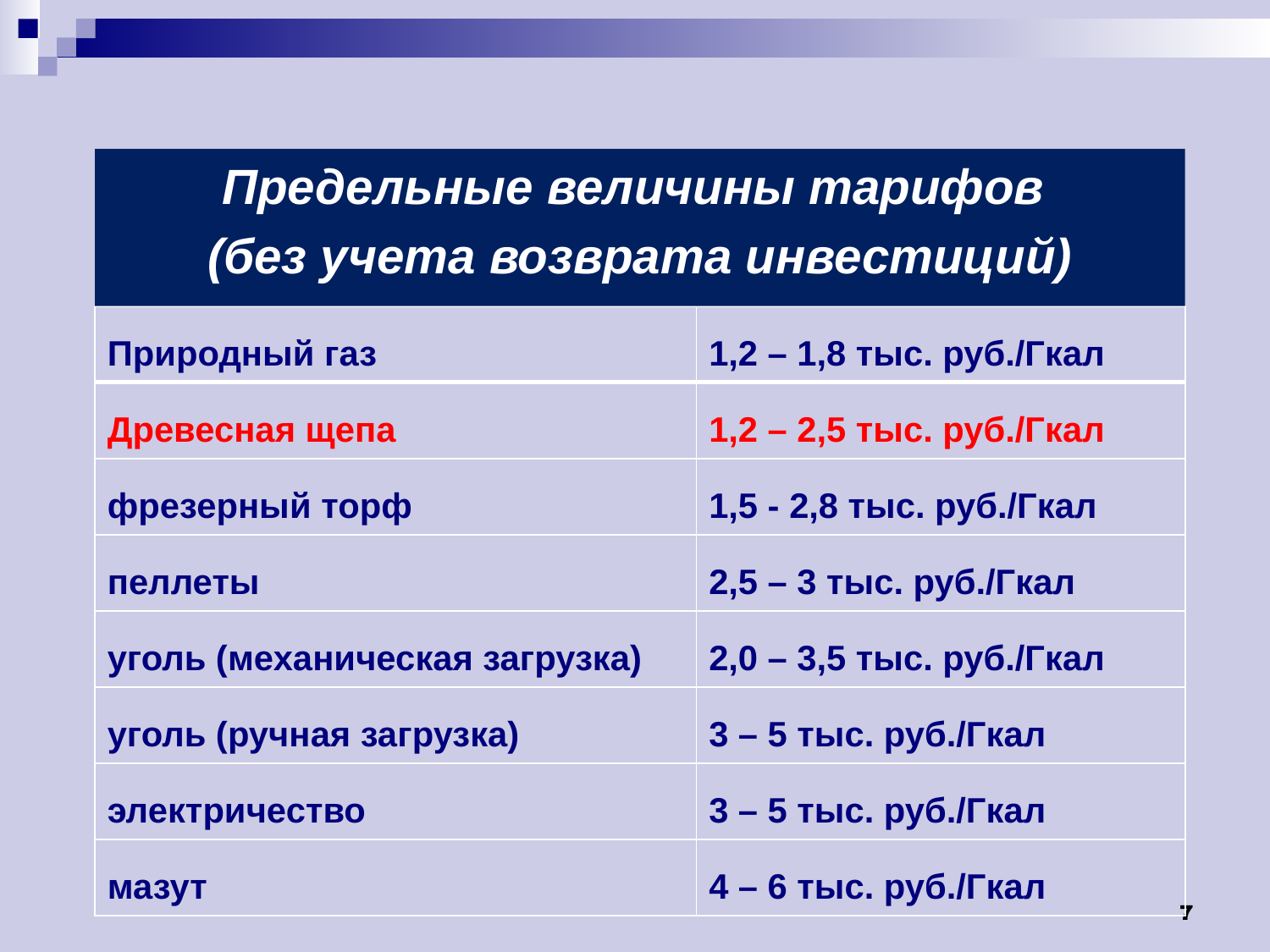

Предельные величины тарифов
(без учета возврата инвестиций)
| Природный газ | 1,2 – 1,8 тыс. руб./Гкал |
| --- | --- |
| Древесная щепа | 1,2 – 2,5 тыс. руб./Гкал |
| фрезерный торф | 1,5 - 2,8 тыс. руб./Гкал |
| пеллеты | 2,5 – 3 тыс. руб./Гкал |
| уголь (механическая загрузка) | 2,0 – 3,5 тыс. руб./Гкал |
| уголь (ручная загрузка) | 3 – 5 тыс. руб./Гкал |
| электричество | 3 – 5 тыс. руб./Гкал |
| мазут | 4 – 6 тыс. руб./Гкал |
7